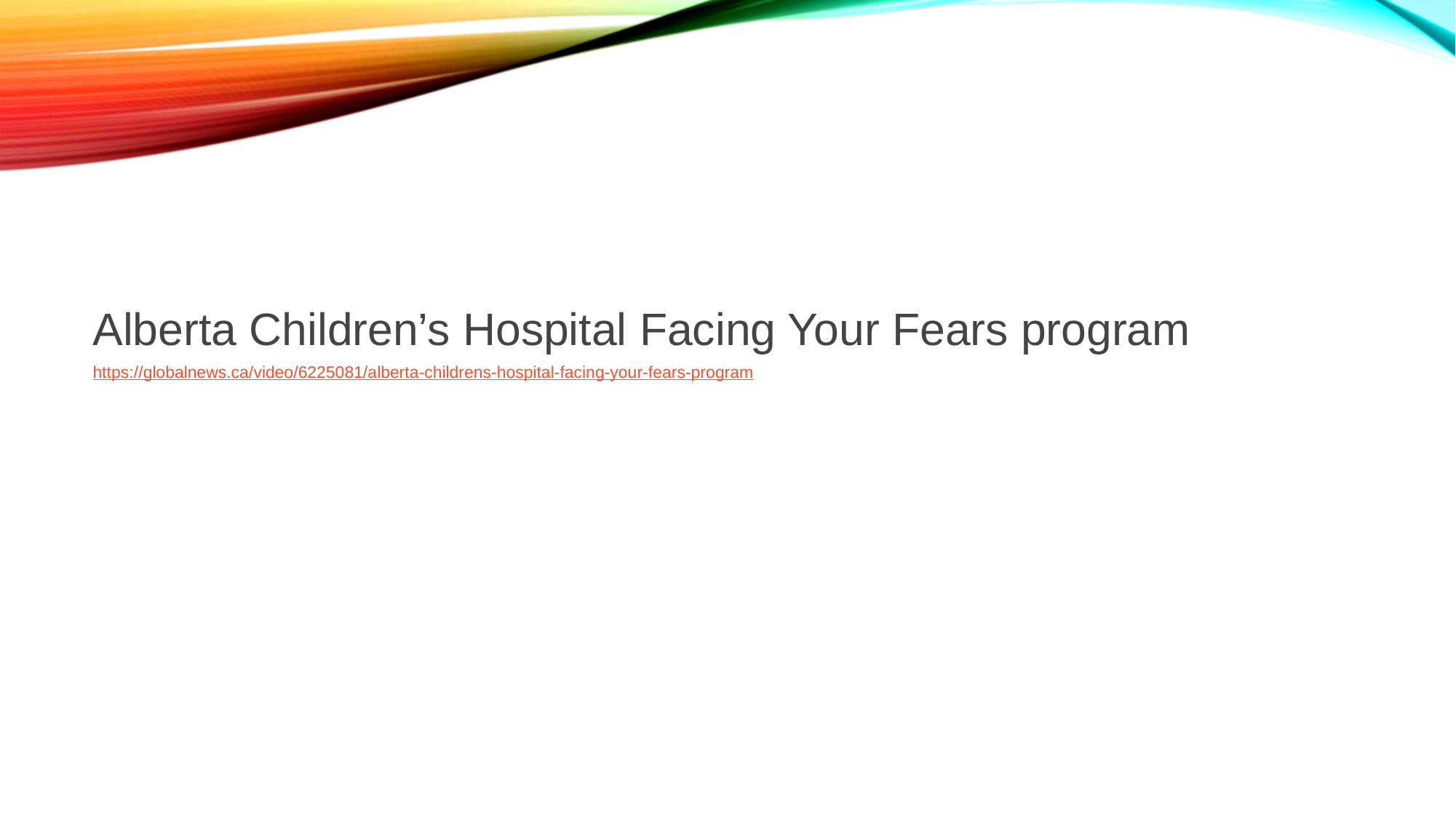

# vidéo
Alberta Children’s Hospital Facing Your Fears program https://globalnews.ca/video/6225081/alberta-childrens-hospital-facing-your-fears-program